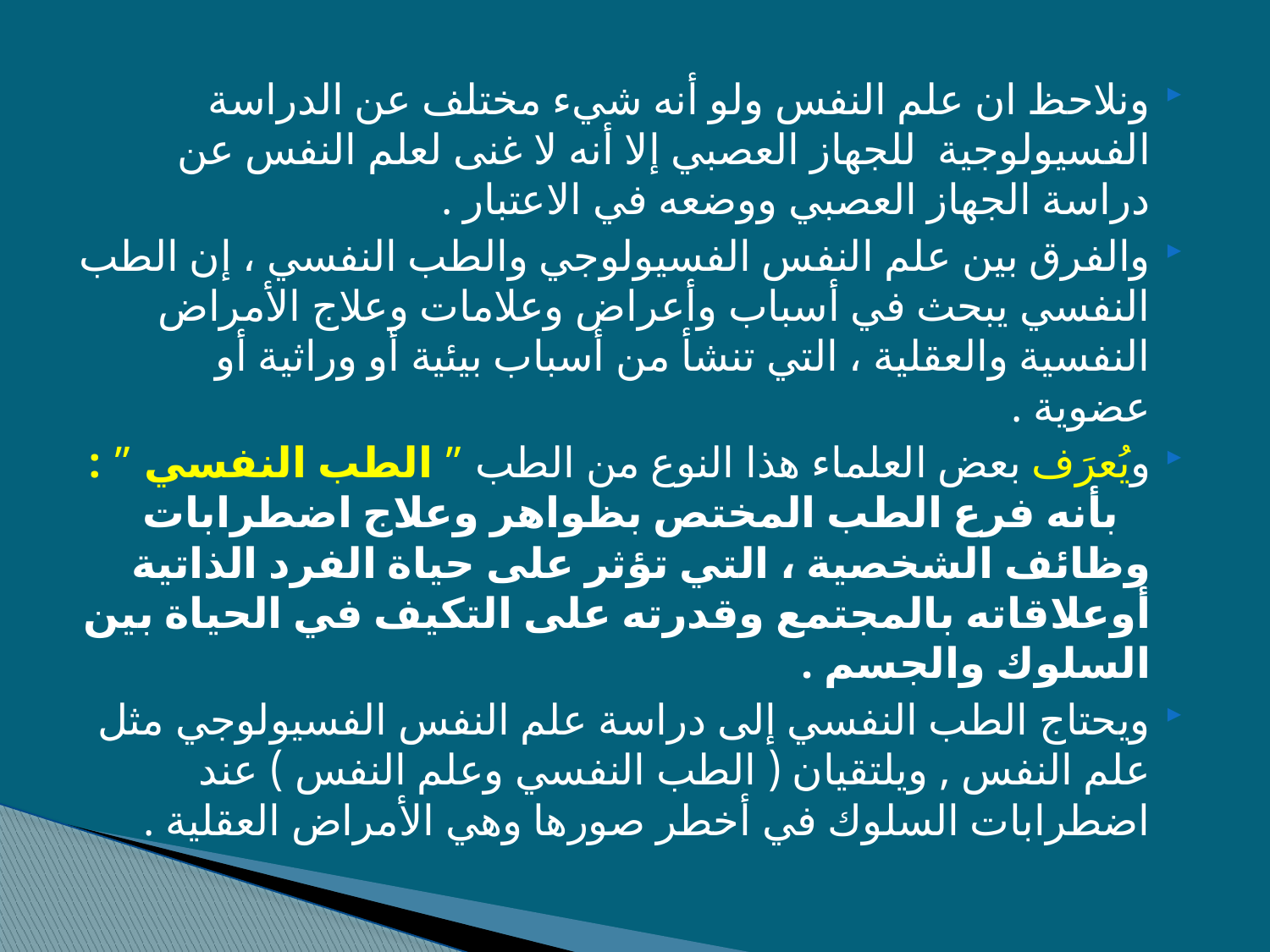

ونلاحظ ان علم النفس ولو أنه شيء مختلف عن الدراسة الفسيولوجية  للجهاز العصبي إلا أنه لا غنى لعلم النفس عن دراسة الجهاز العصبي ووضعه في الاعتبار .
والفرق بين علم النفس الفسيولوجي والطب النفسي ، إن الطب النفسي يبحث في أسباب وأعراض وعلامات وعلاج الأمراض النفسية والعقلية ، التي تنشأ من أسباب بيئية أو وراثية أو عضوية .
ويُعرَف بعض العلماء هذا النوع من الطب ” الطب النفسي ” :     بأنه فرع الطب المختص بظواهر وعلاج اضطرابات وظائف الشخصية ، التي تؤثر على حياة الفرد الذاتية أوعلاقاته بالمجتمع وقدرته على التكيف في الحياة بين السلوك والجسم .
ويحتاج الطب النفسي إلى دراسة علم النفس الفسيولوجي مثل علم النفس , ويلتقيان ( الطب النفسي وعلم النفس ) عند اضطرابات السلوك في أخطر صورها وهي الأمراض العقلية .